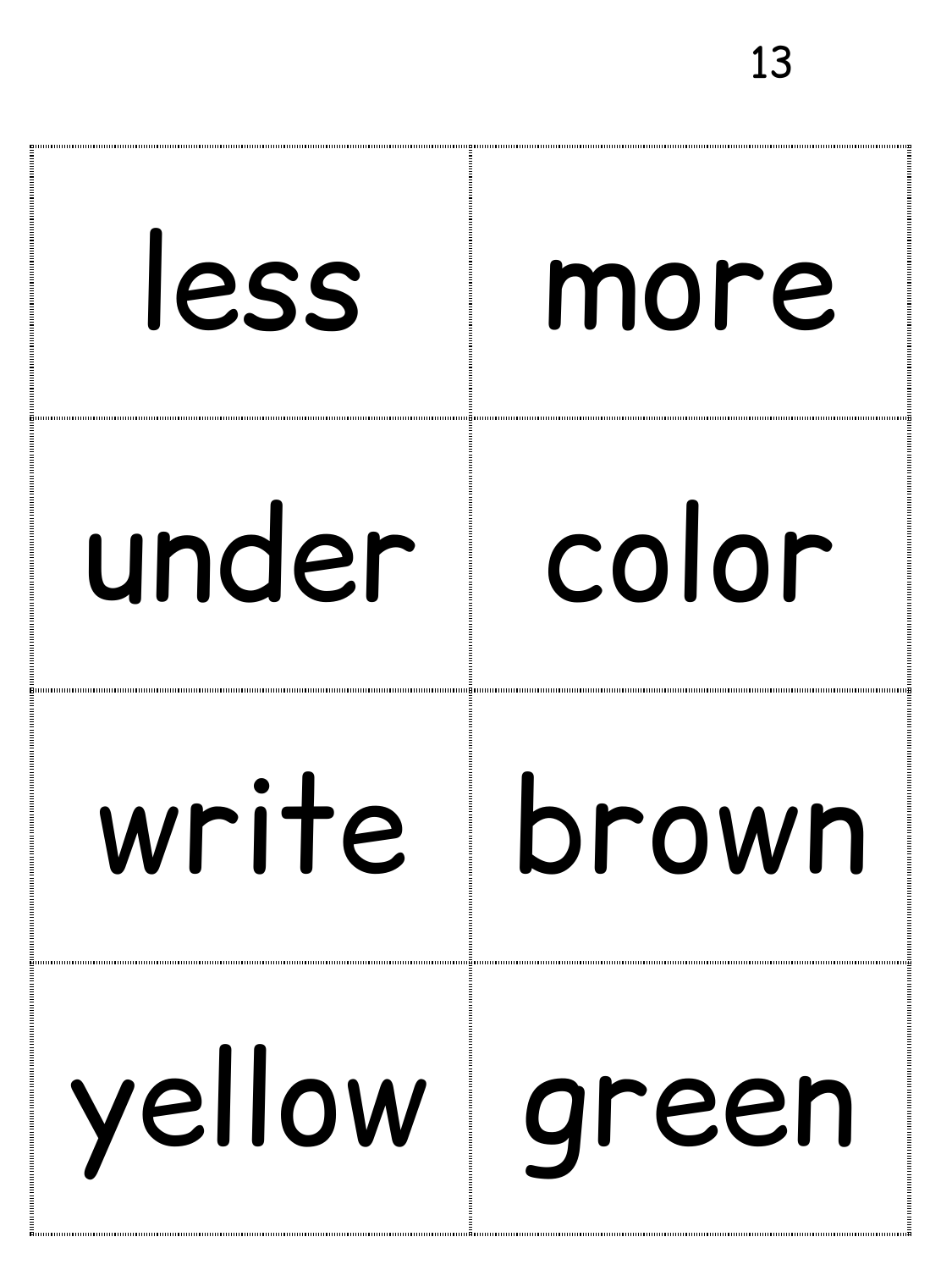

13
| less | more |
| --- | --- |
| under | color |
| write | brown |
| yellow | green |